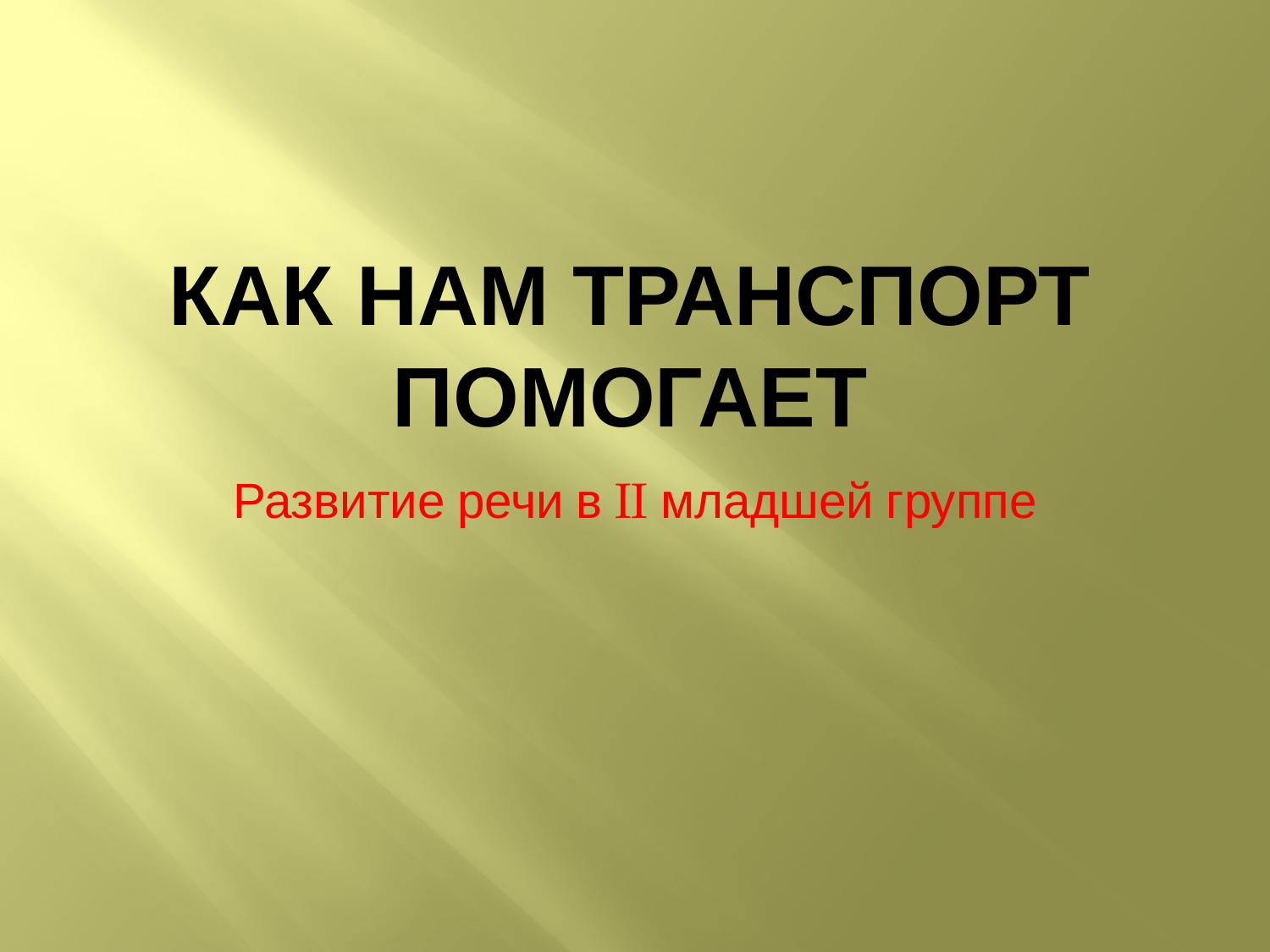

# Как нам транспорт помогает
Развитие речи в II младшей группе